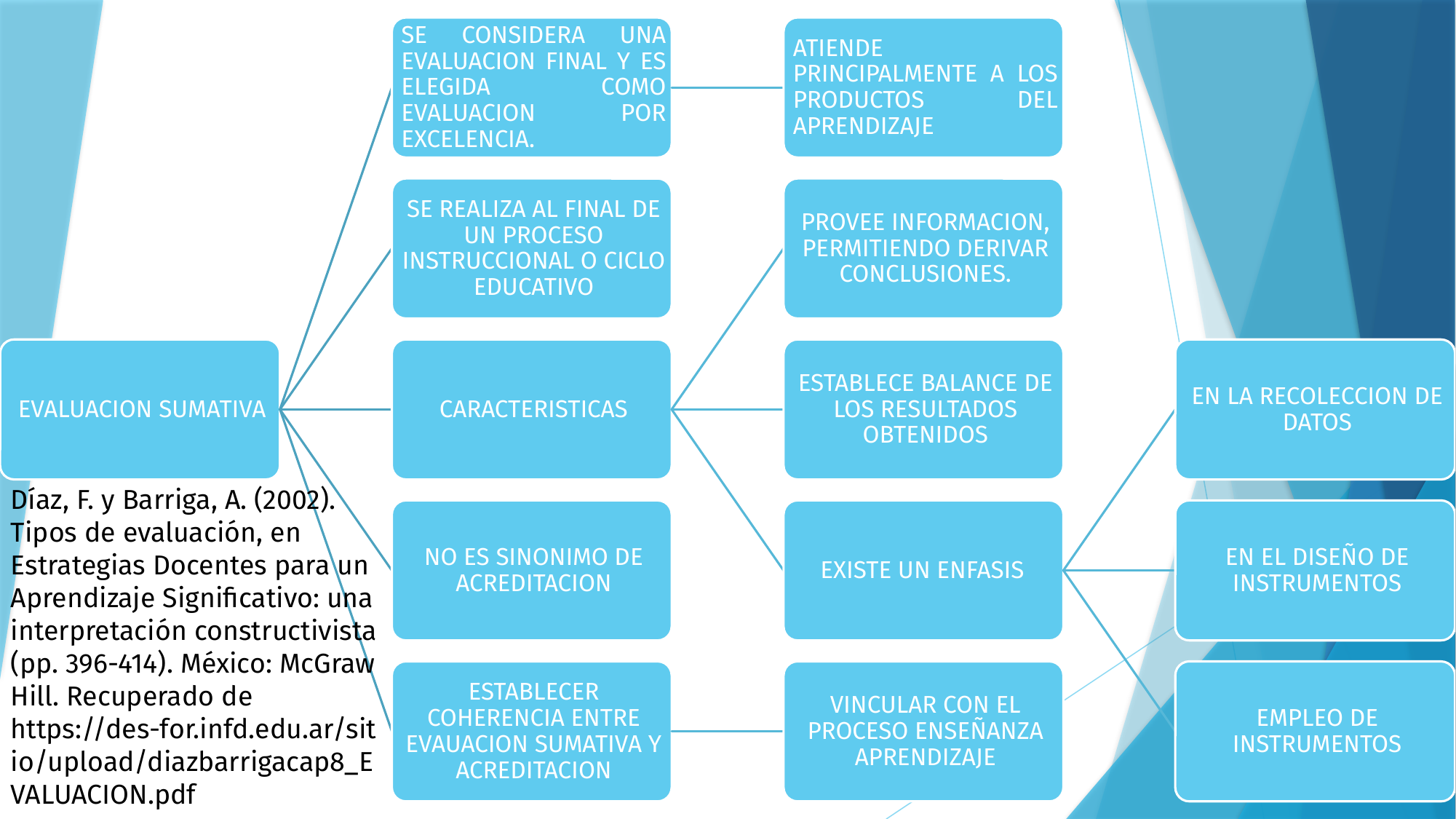

EVALUACION SUMATIVA

SE CONSIDERA UNA EVALUACION FINAL Y ES ELEGIDA COMO EVALUACION POR EXCELENCIA.

ATIENDE PRINCIPALMENTE A LOS PRODUCTOS DEL APRENDIZAJE

SE REALIZA AL FINAL DE UN PROCESO INSTRUCCIONAL O CICLO EDUCATIVO

CARACTERISTICAS

PROVEE INFORMACION, PERMITIENDO DERIVAR CONCLUSIONES.

ESTABLECE BALANCE DE LOS RESULTADOS OBTENIDOS

EXISTE UN ENFASIS

EN LA RECOLECCION DE DATOS

EN EL DISEÑO DE INSTRUMENTOS

EMPLEO DE INSTRUMENTOS

NO ES SINONIMO DE ACREDITACION

ESTABLECER COHERENCIA ENTRE EVAUACION SUMATIVA Y ACREDITACION

VINCULAR CON EL PROCESO ENSEÑANZA APRENDIZAJE
Díaz, F. y Barriga, A. (2002). Tipos de evaluación, en Estrategias Docentes para un Aprendizaje Significativo: una interpretación constructivista (pp. 396-414). México: McGraw Hill. Recuperado de https://des-for.infd.edu.ar/sitio/upload/diazbarrigacap8_EVALUACION.pdf